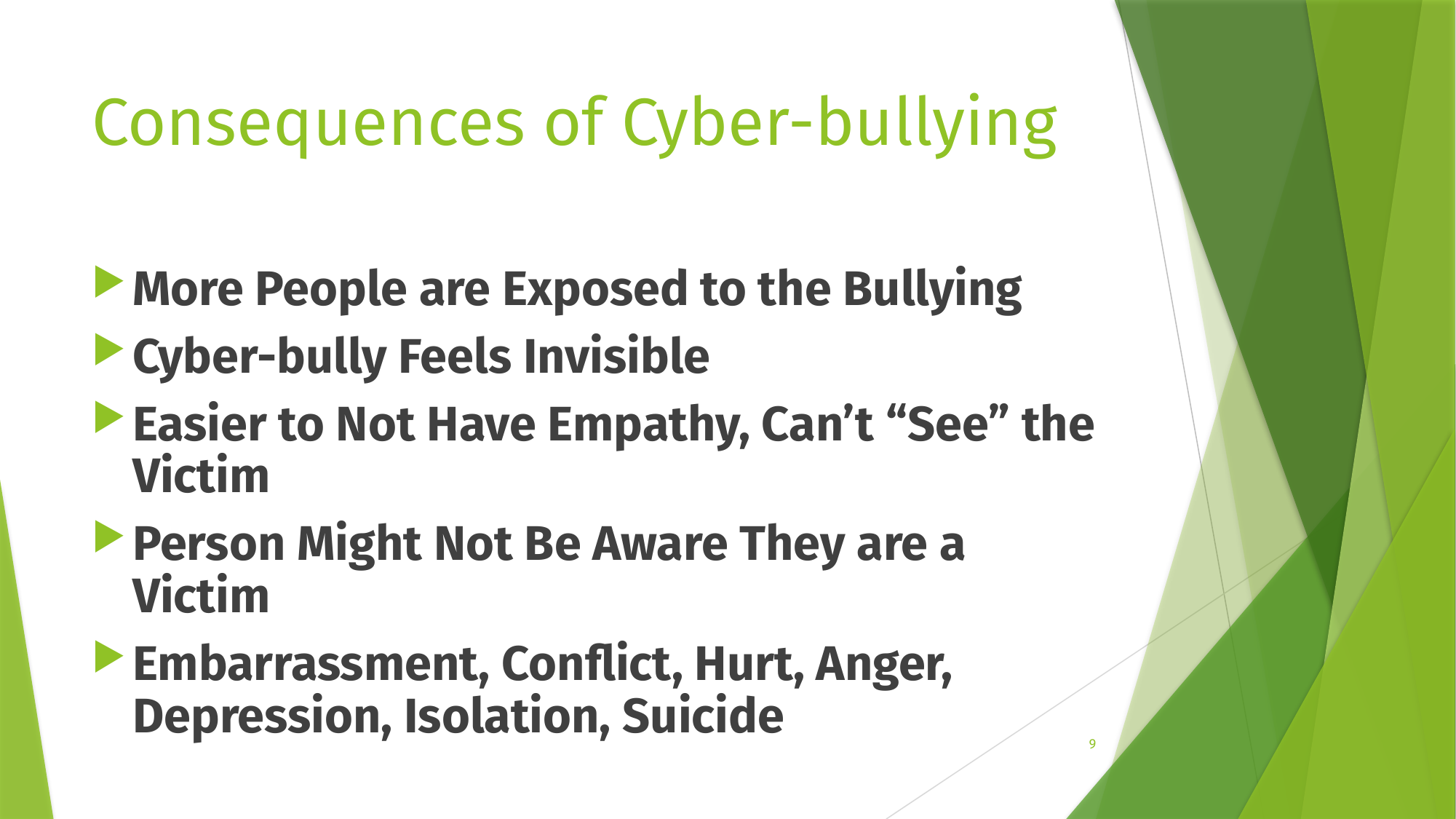

# Consequences of Cyber-bullying
More People are Exposed to the Bullying
Cyber-bully Feels Invisible
Easier to Not Have Empathy, Can’t “See” the Victim
Person Might Not Be Aware They are a Victim
Embarrassment, Conflict, Hurt, Anger, Depression, Isolation, Suicide
9